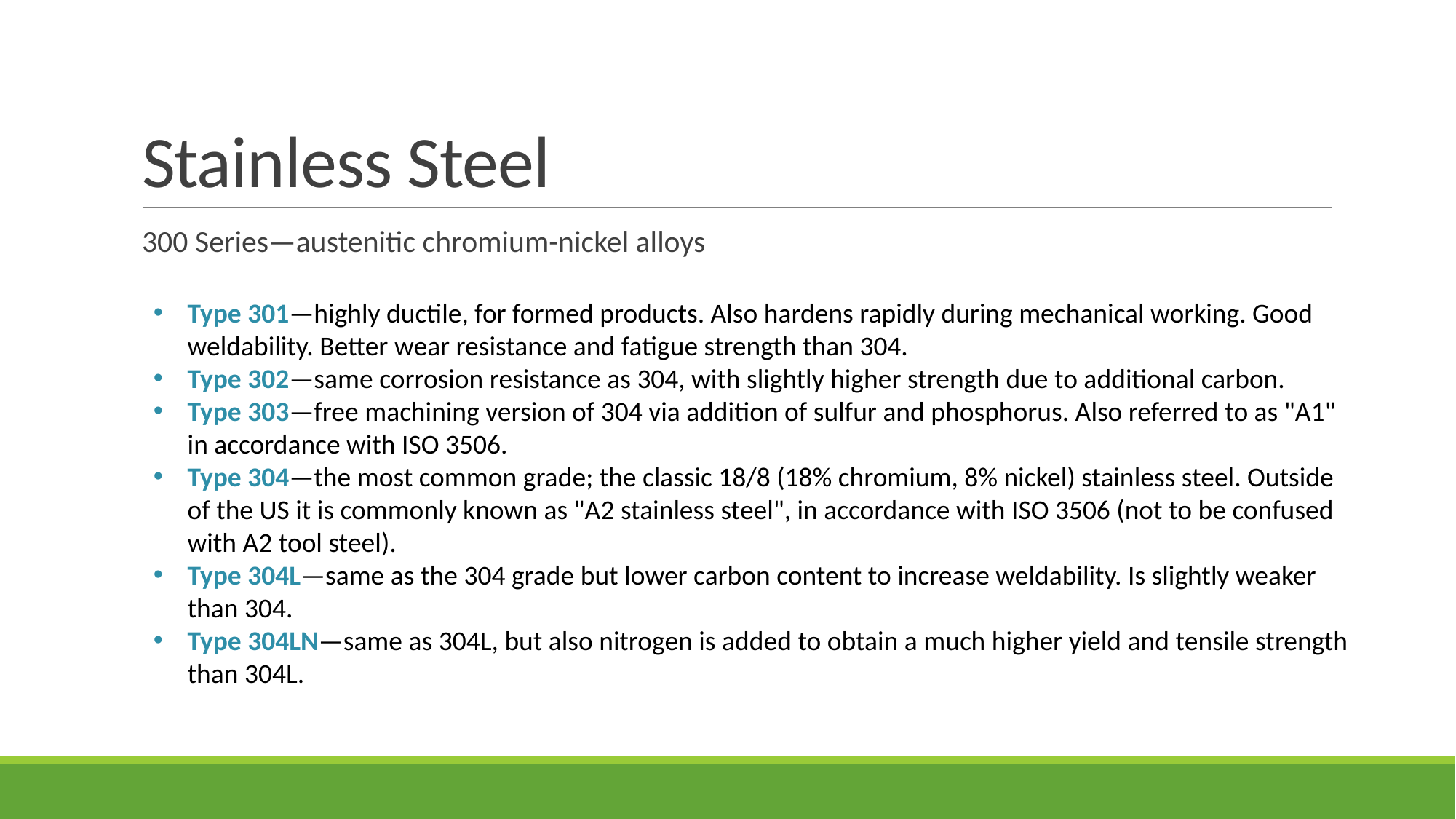

# Stainless Steel
300 Series—austenitic chromium-nickel alloys

Type 301—highly ductile, for formed products. Also hardens rapidly during mechanical working. Good weldability. Better wear resistance and fatigue strength than 304.
Type 302—same corrosion resistance as 304, with slightly higher strength due to additional carbon.
Type 303—free machining version of 304 via addition of sulfur and phosphorus. Also referred to as "A1" in accordance with ISO 3506.
Type 304—the most common grade; the classic 18/8 (18% chromium, 8% nickel) stainless steel. Outside of the US it is commonly known as "A2 stainless steel", in accordance with ISO 3506 (not to be confused with A2 tool steel).
Type 304L—same as the 304 grade but lower carbon content to increase weldability. Is slightly weaker than 304.
Type 304LN—same as 304L, but also nitrogen is added to obtain a much higher yield and tensile strength than 304L.